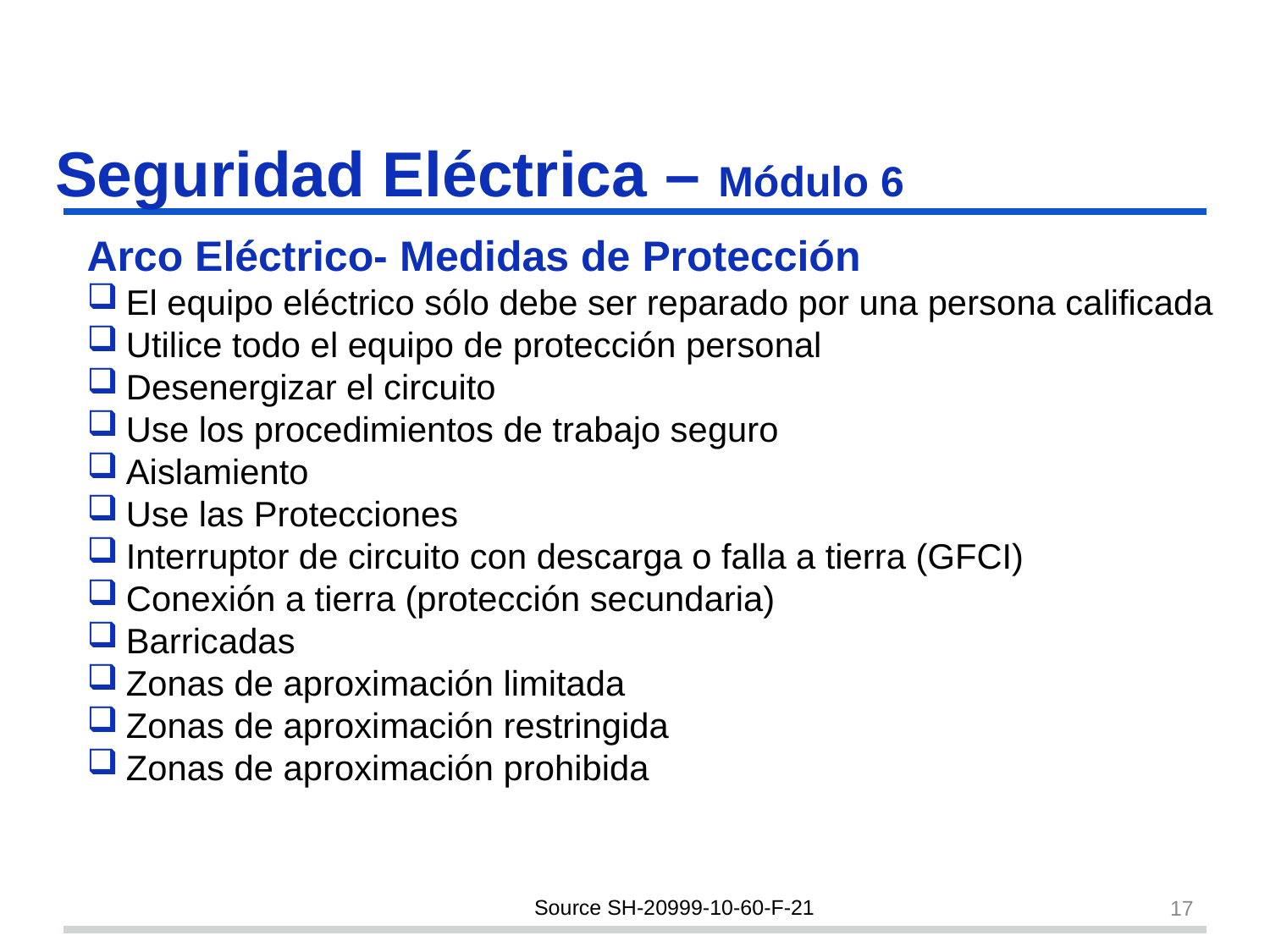

# Seguridad Eléctrica – Módulo 6 s17
Arco Eléctrico- Medidas de Protección
El equipo eléctrico sólo debe ser reparado por una persona calificada
Utilice todo el equipo de protección personal
Desenergizar el circuito
Use los procedimientos de trabajo seguro
Aislamiento
Use las Protecciones
Interruptor de circuito con descarga o falla a tierra (GFCI)
Conexión a tierra (protección secundaria)
Barricadas
Zonas de aproximación limitada
Zonas de aproximación restringida
Zonas de aproximación prohibida
17
Source SH‐20999‐10‐60‐F‐21